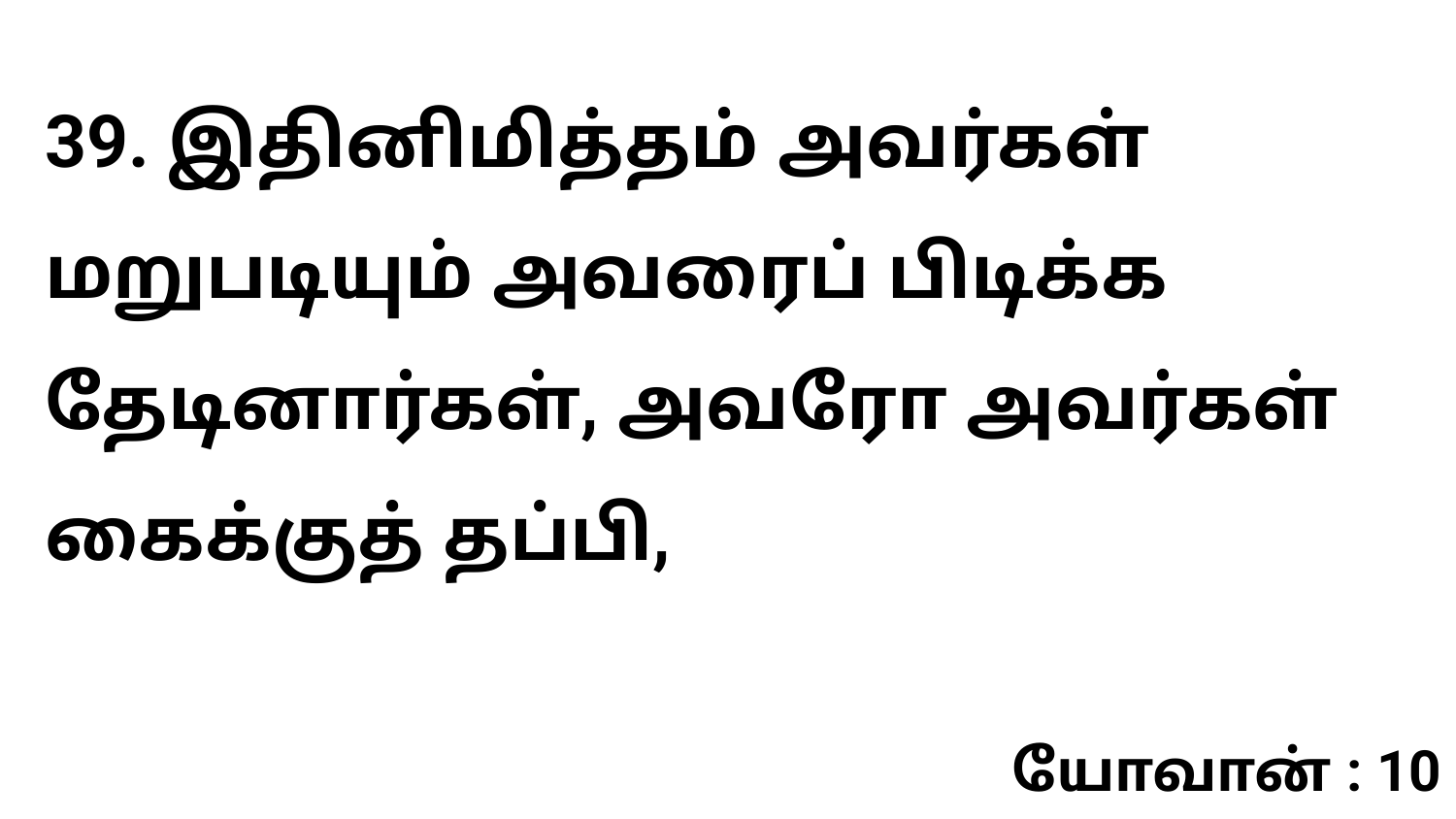

39. இதினிமித்தம் அவர்கள் மறுபடியும் அவரைப் பிடிக்க தேடினார்கள், அவரோ அவர்கள் கைக்குத் தப்பி,
யோவான் : 10